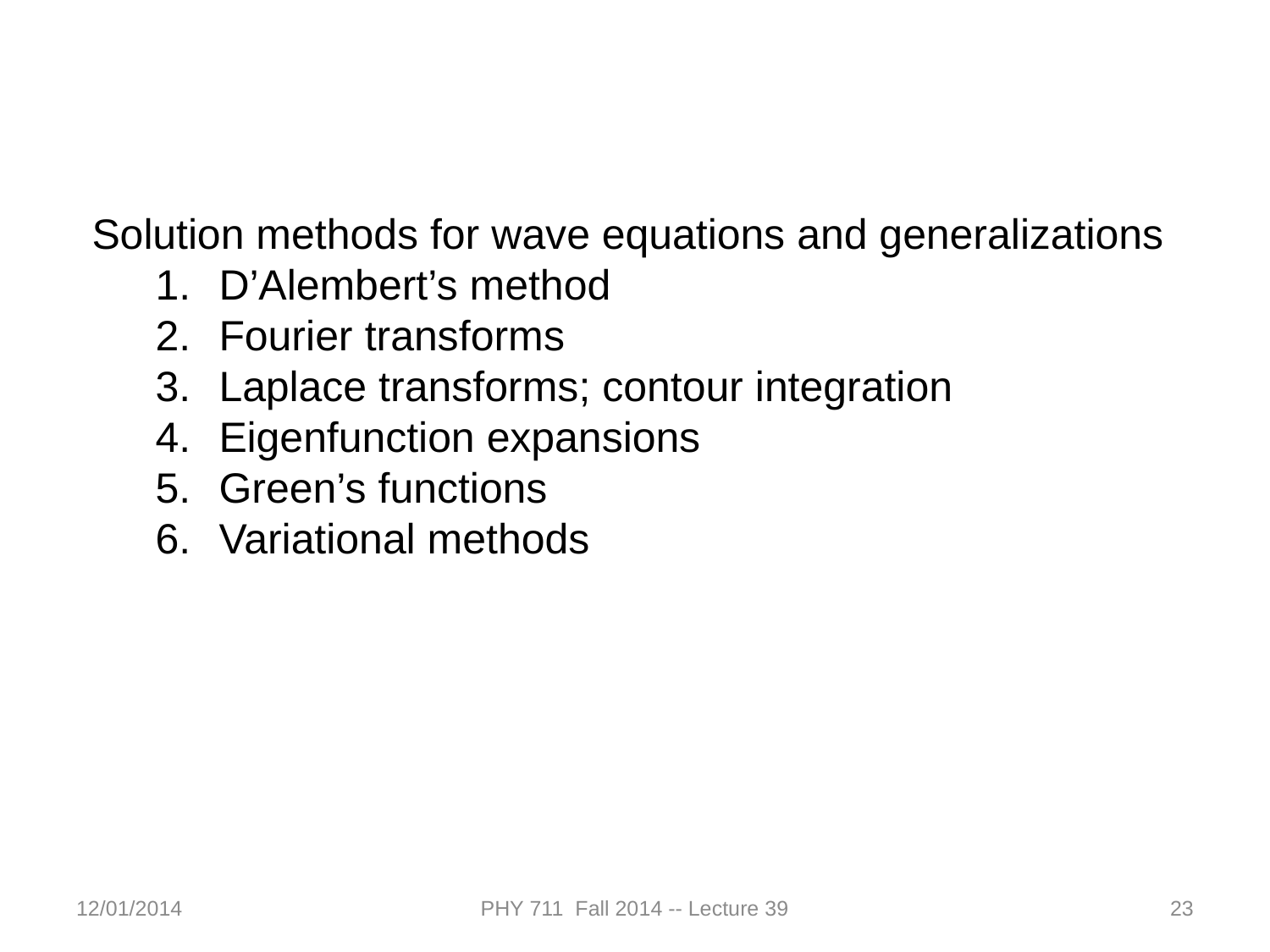

Solution methods for wave equations and generalizations
D’Alembert’s method
Fourier transforms
Laplace transforms; contour integration
Eigenfunction expansions
Green’s functions
Variational methods
12/01/2014
PHY 711  Fall 2014 -- Lecture 39
23